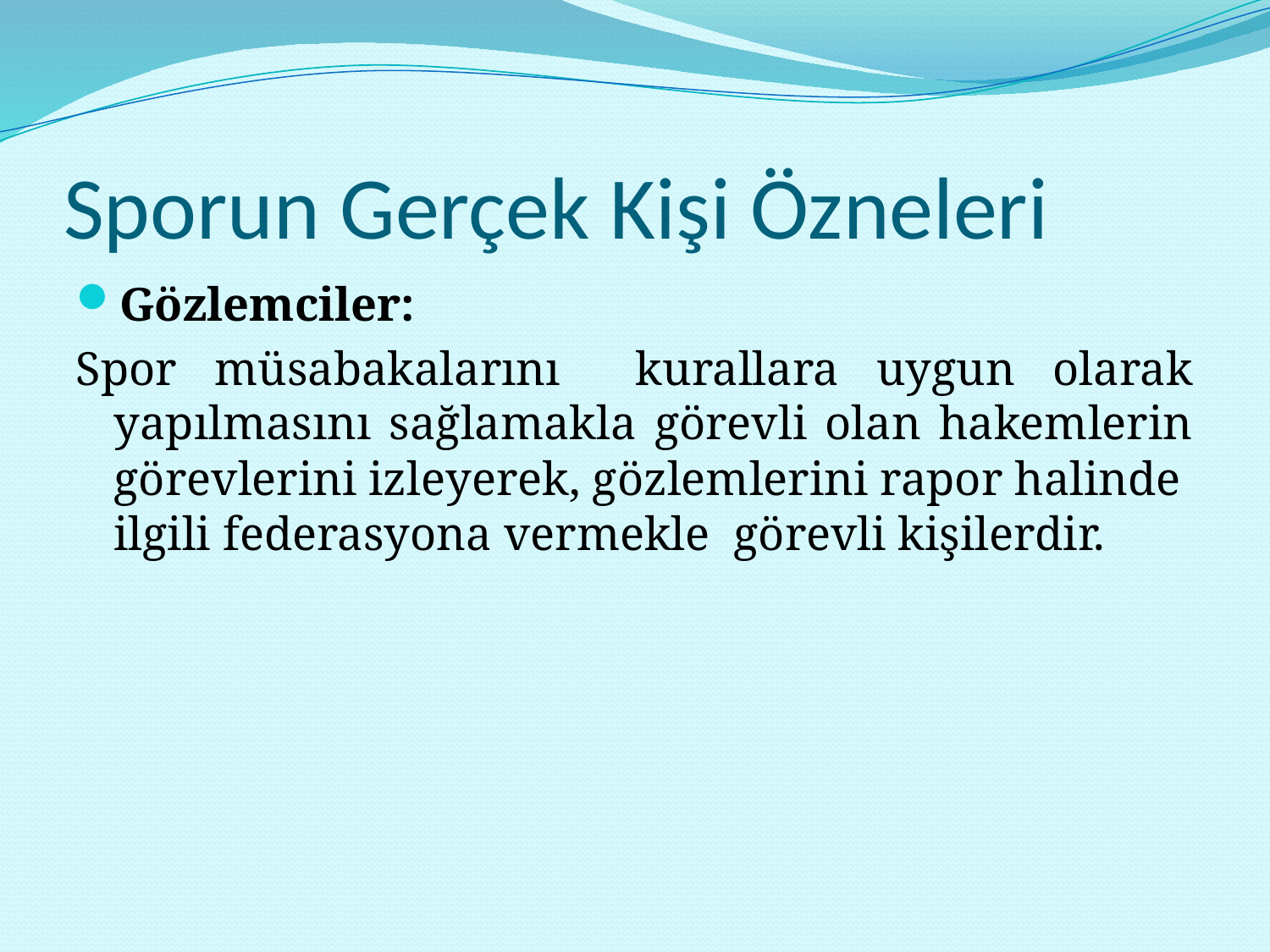

# Sporun Gerçek Kişi Özneleri
Gözlemciler:
Spor müsabakalarını  kurallara uygun olarak yapılmasını sağlamakla görevli olan hakemlerin görevlerini izleyerek, gözlemlerini rapor halinde  ilgili federasyona vermekle  görevli kişilerdir.